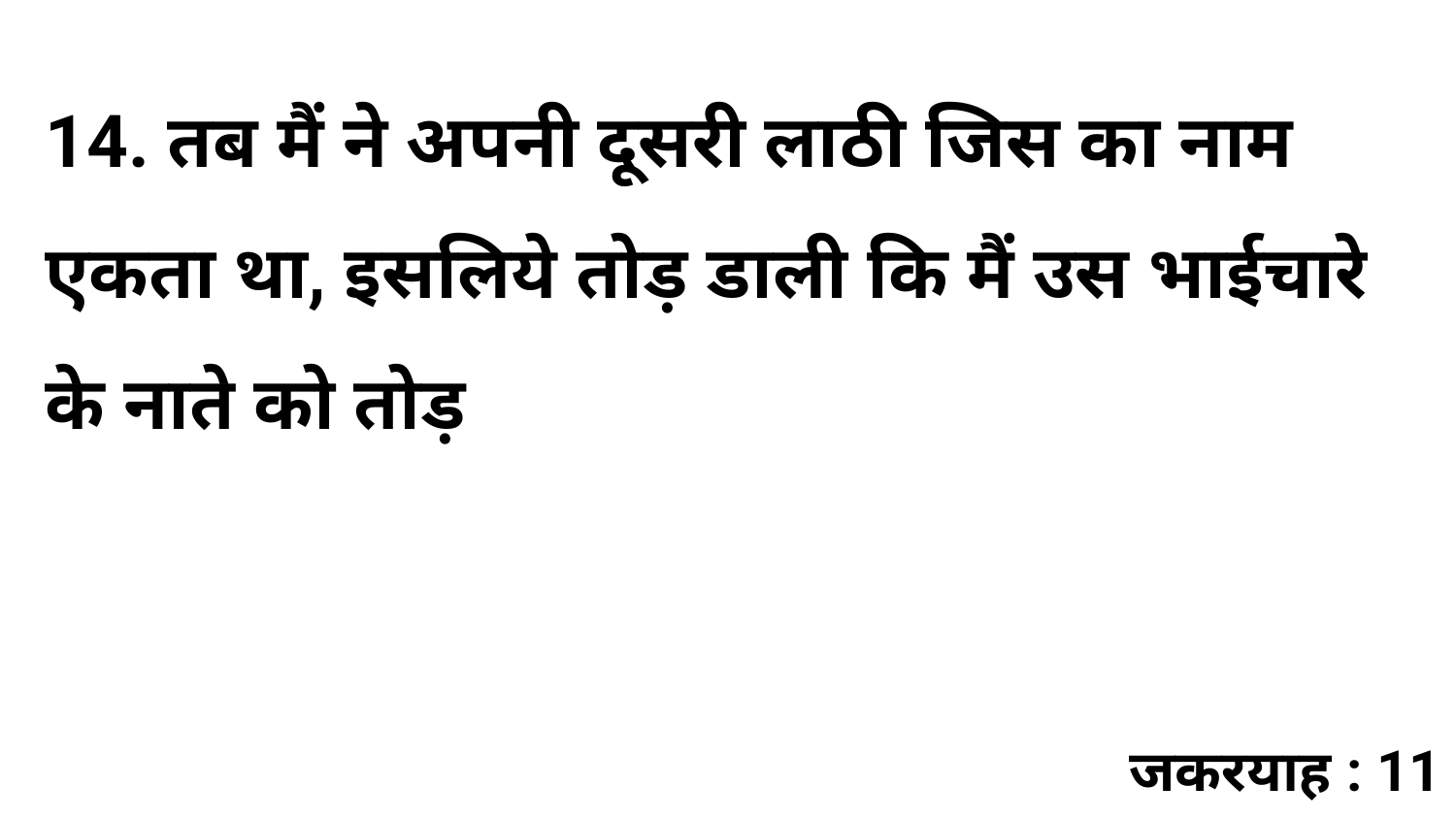

14. तब मैं ने अपनी दूसरी लाठी जिस का नाम एकता था, इसलिये तोड़ डाली कि मैं उस भाईचारे के नाते को तोड़
जकरयाह : 11